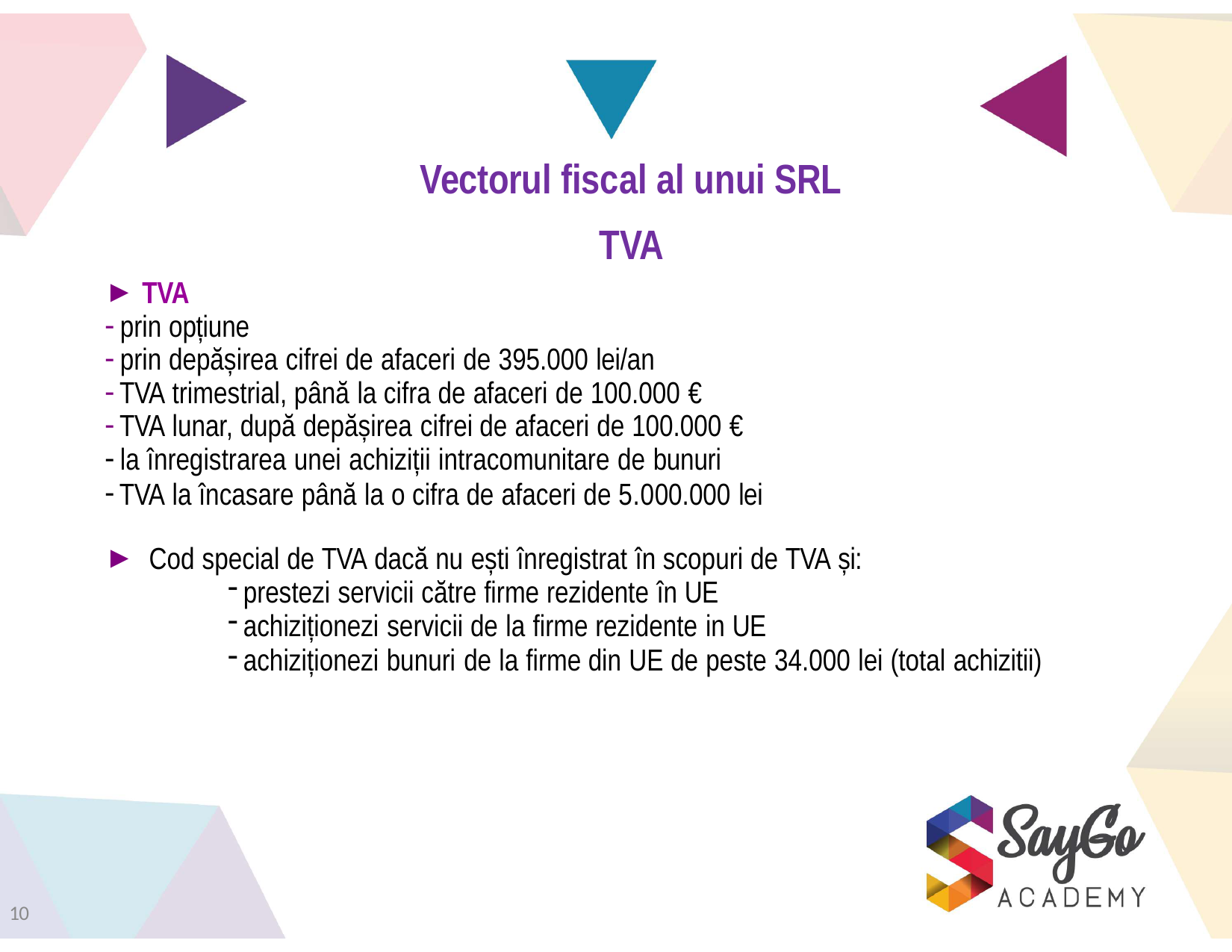

# Vectorul fiscal al unui SRL TVA
TVA
prin opțiune
prin depășirea cifrei de afaceri de 395.000 lei/an
TVA trimestrial, până la cifra de afaceri de 100.000 €
TVA lunar, după depășirea cifrei de afaceri de 100.000 €
la înregistrarea unei achiziții intracomunitare de bunuri
TVA la încasare până la o cifra de afaceri de 5.000.000 lei
Cod special de TVA dacă nu ești înregistrat în scopuri de TVA și:
prestezi servicii către firme rezidente în UE
achiziționezi servicii de la firme rezidente in UE
achiziționezi bunuri de la firme din UE de peste 34.000 lei (total achizitii)
10